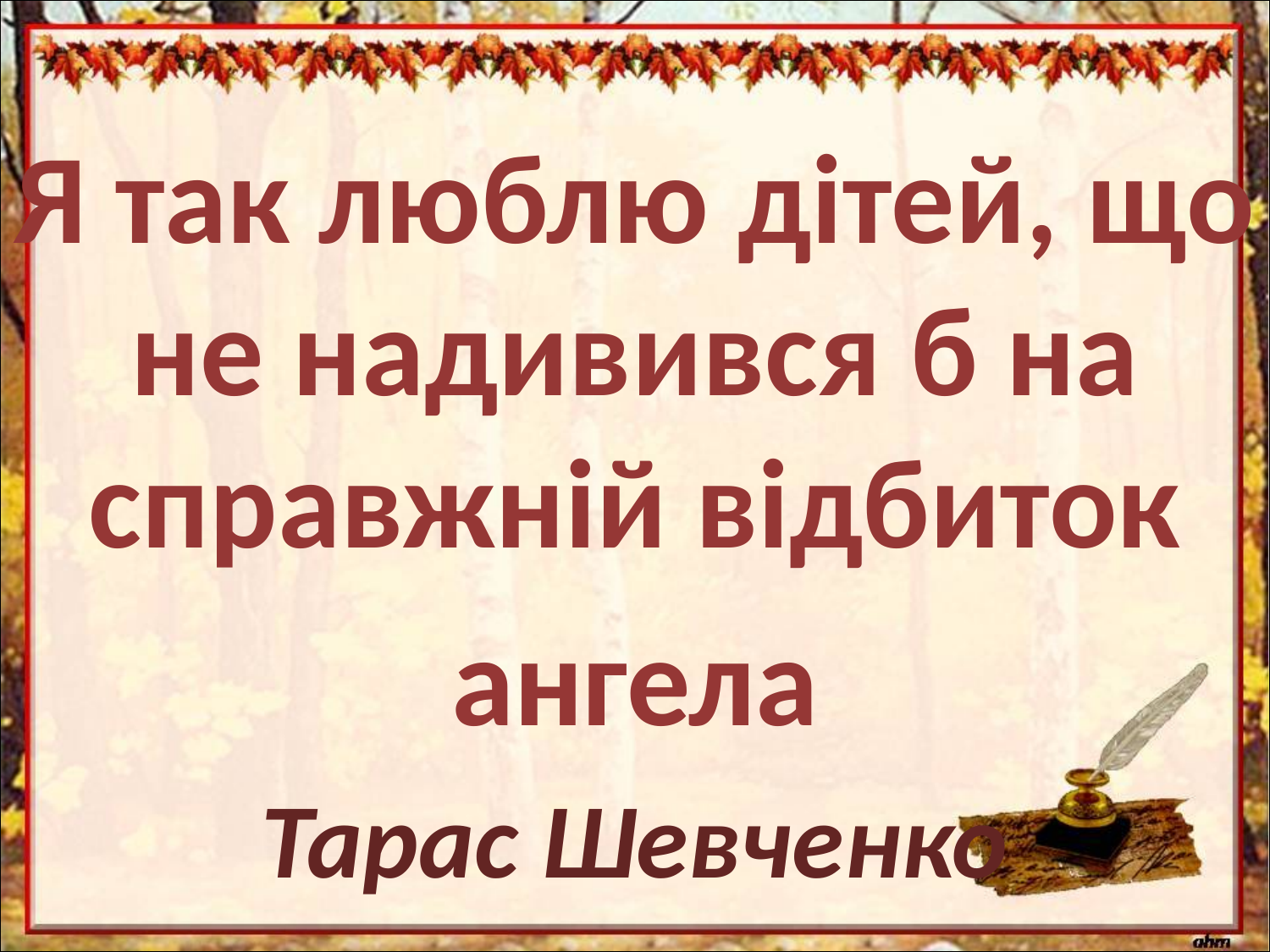

Я так люблю дітей, що не надивився б на справжній відбиток
ангела
Тарас Шевченко
#